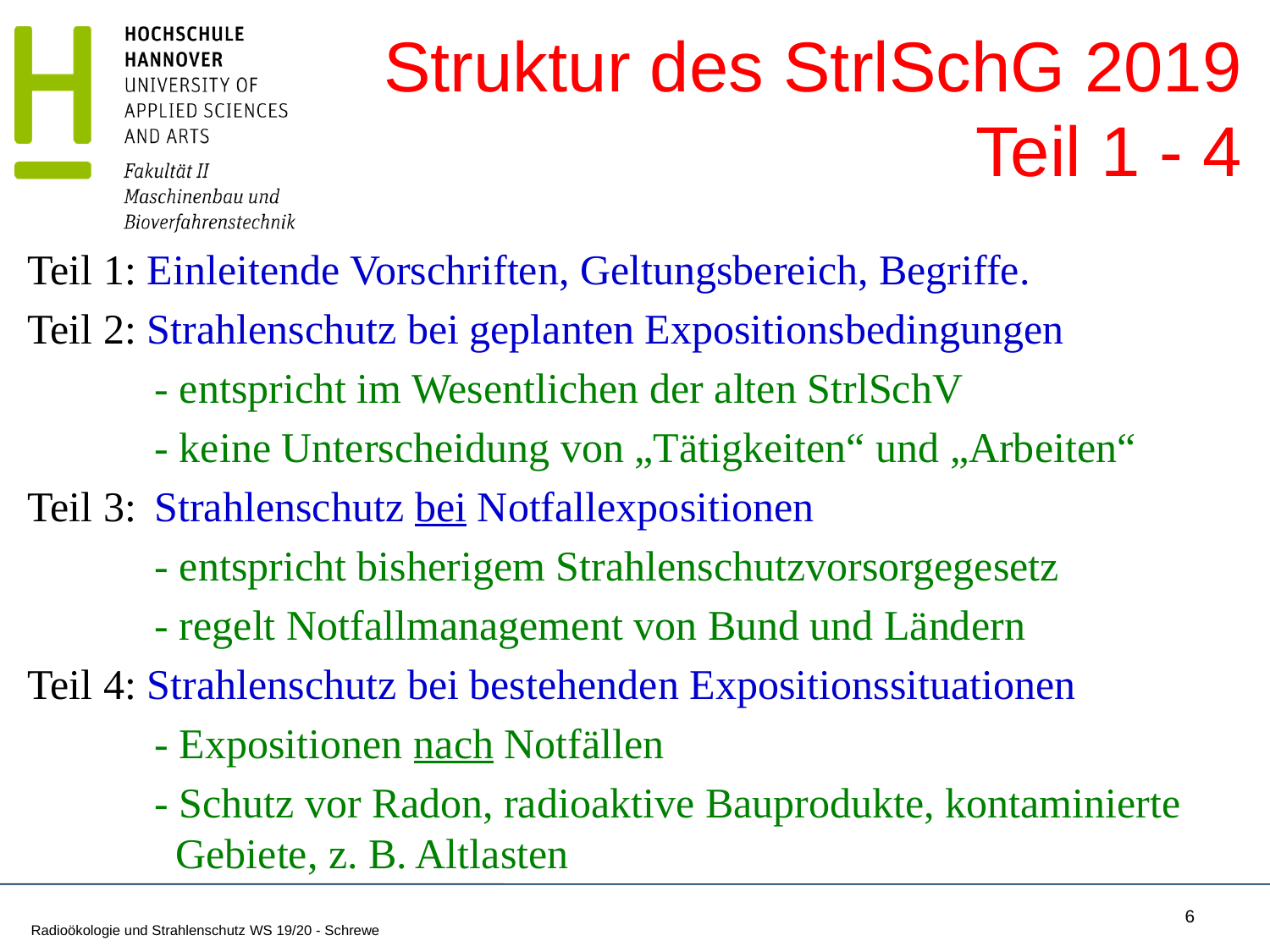

# Struktur des StrlSchG 2019 Teil 1 - 4
Teil 1: Einleitende Vorschriften, Geltungsbereich, Begriffe.
Teil 2: Strahlenschutz bei geplanten Expositionsbedingungen
	- entspricht im Wesentlichen der alten StrlSchV
	- keine Unterscheidung von „Tätigkeiten“ und „Arbeiten“
Teil 3:	Strahlenschutz bei Notfallexpositionen
	- entspricht bisherigem Strahlenschutzvorsorgegesetz
	- regelt Notfallmanagement von Bund und Ländern
Teil 4: Strahlenschutz bei bestehenden Expositionssituationen
	- Expositionen nach Notfällen
	- Schutz vor Radon, radioaktive Bauprodukte, kontaminierte 	  Gebiete, z. B. Altlasten